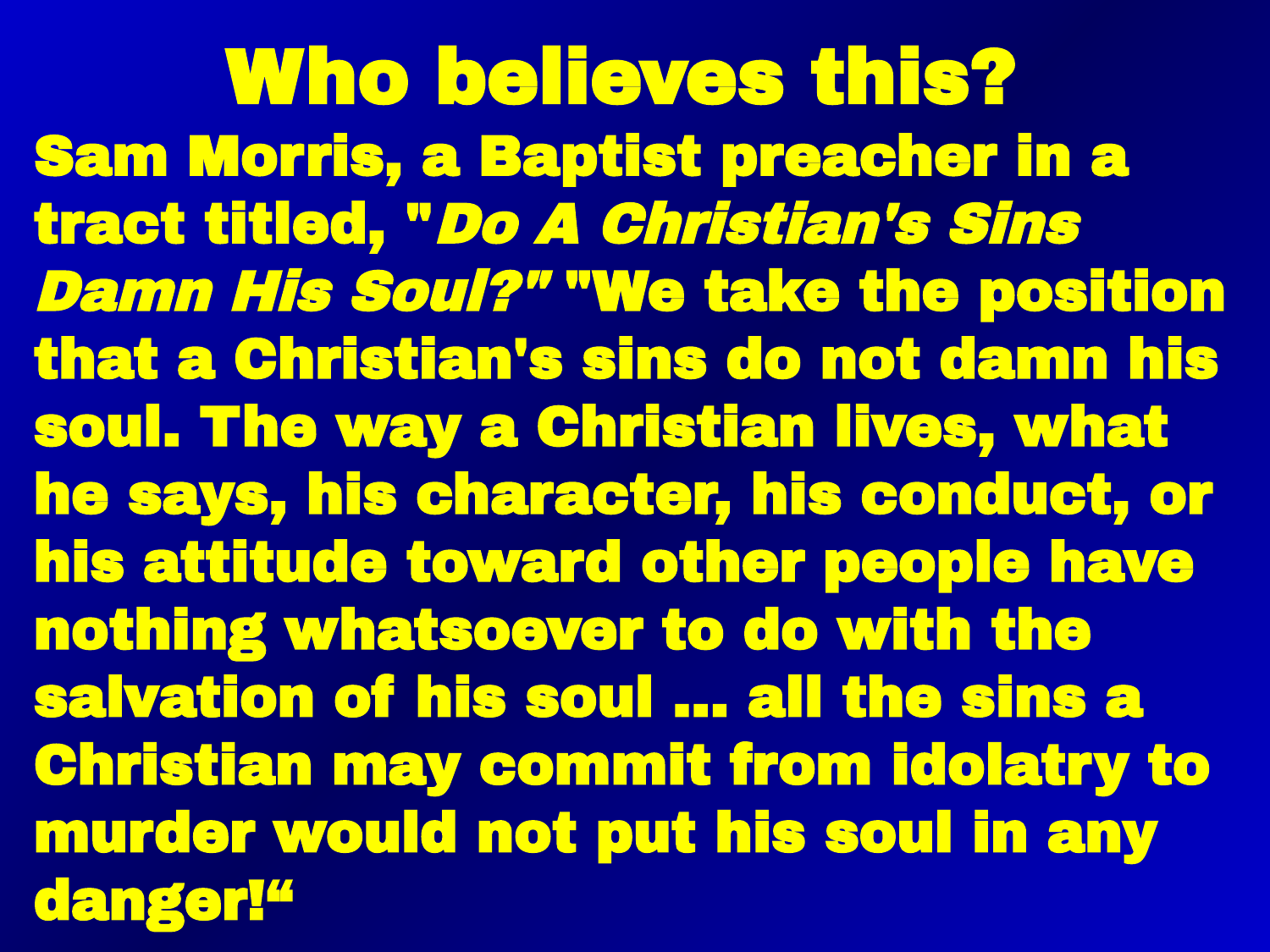

Who believes this?
Sam Morris, a Baptist preacher in a tract titled, "Do A Christian's Sins Damn His Soul?" "We take the position that a Christian's sins do not damn his soul. The way a Christian lives, what he says, his character, his conduct, or his attitude toward other people have nothing whatsoever to do with the salvation of his soul … all the sins a Christian may commit from idolatry to murder would not put his soul in any danger!“